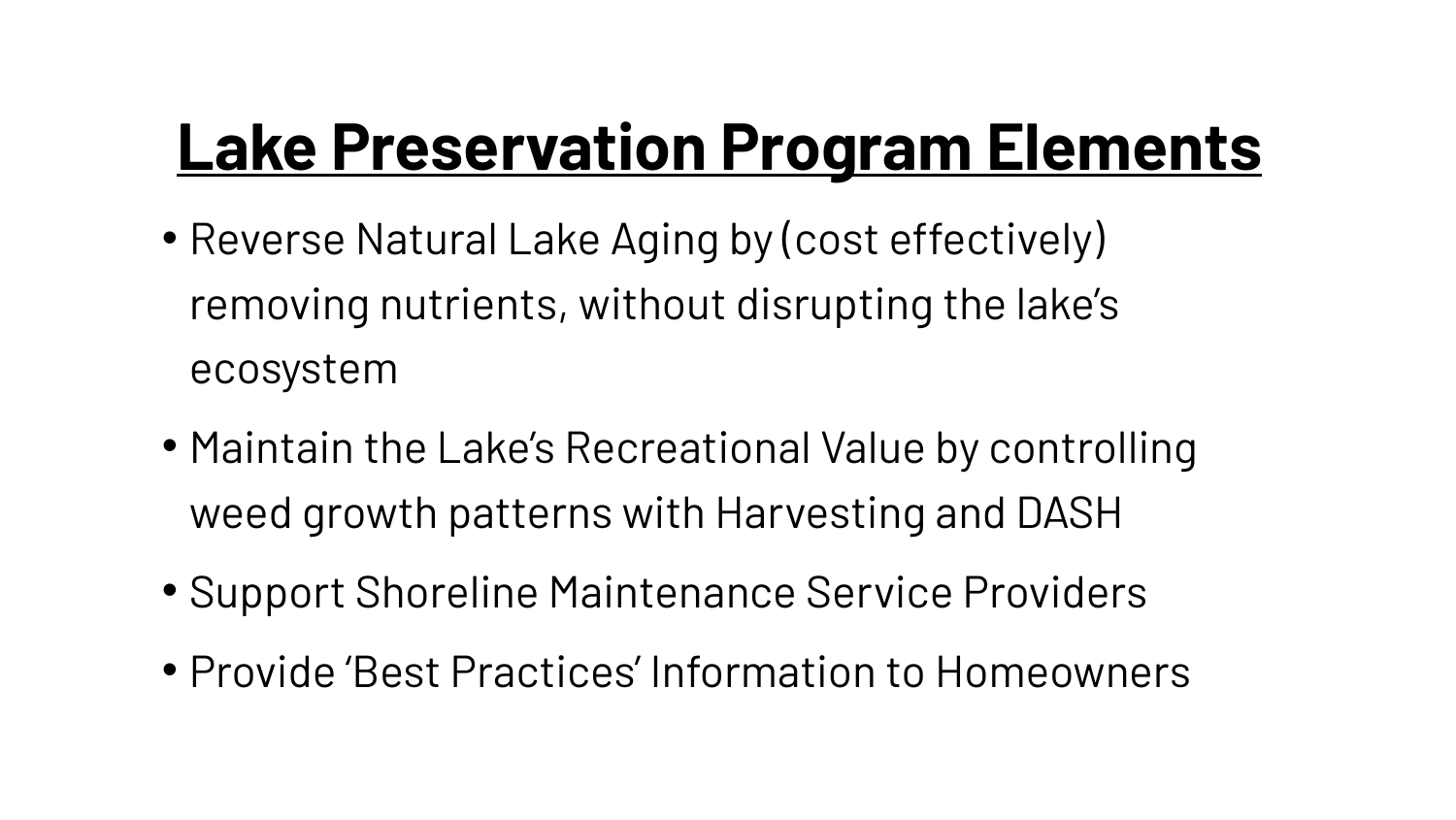

# Lake Preservation Program Elements
Reverse Natural Lake Aging by (cost effectively) removing nutrients, without disrupting the lake’s ecosystem
Maintain the Lake’s Recreational Value by controlling weed growth patterns with Harvesting and DASH
Support Shoreline Maintenance Service Providers
Provide ‘Best Practices’ Information to Homeowners